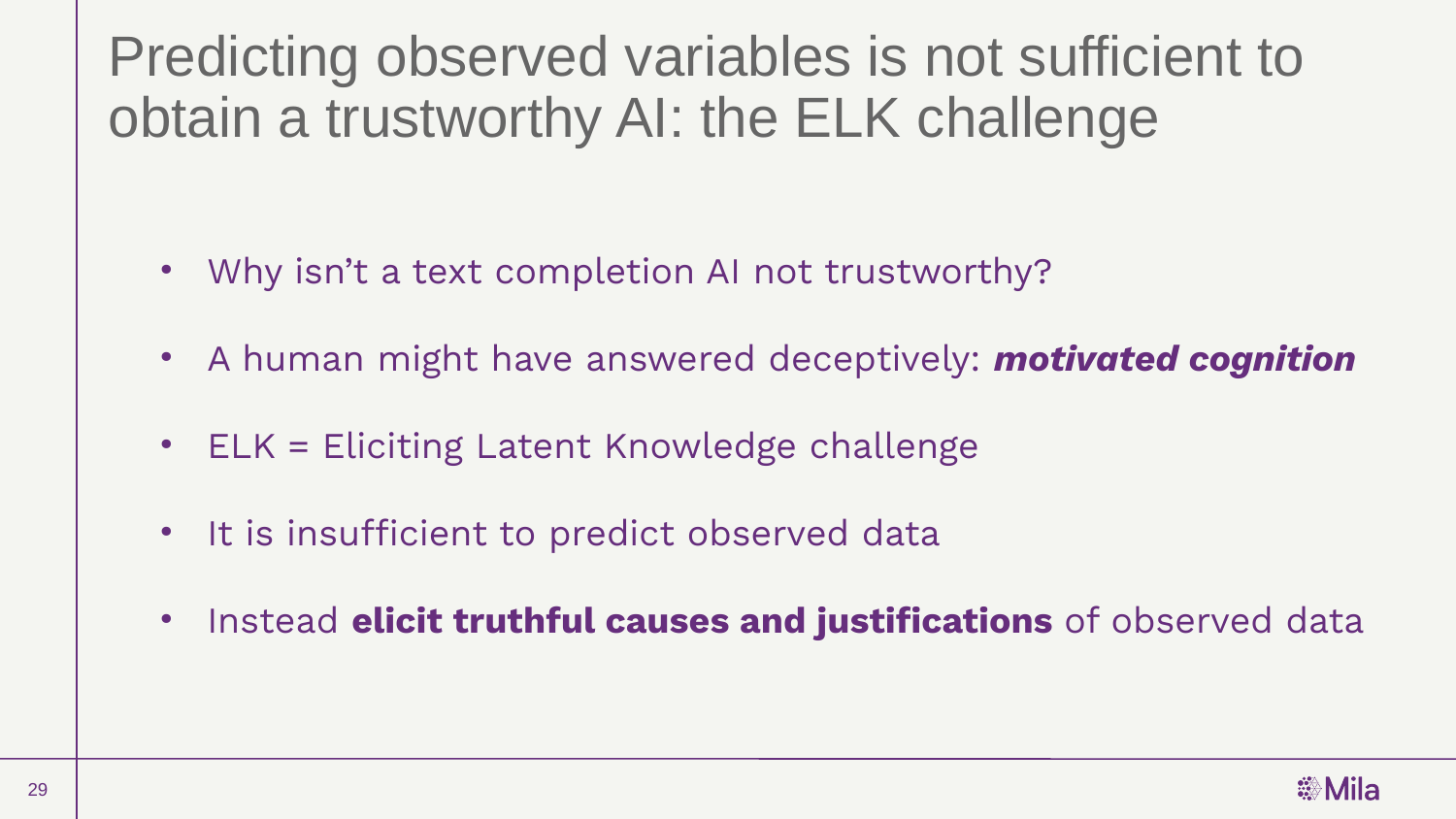

# Predicting observed variables is not sufficient to obtain a trustworthy AI: the ELK challenge
Why isn’t a text completion AI not trustworthy?

A human might have answered deceptively: motivated cognition

ELK = Eliciting Latent Knowledge challenge

It is insufficient to predict observed data

Instead elicit truthful causes and justifications of observed data

29